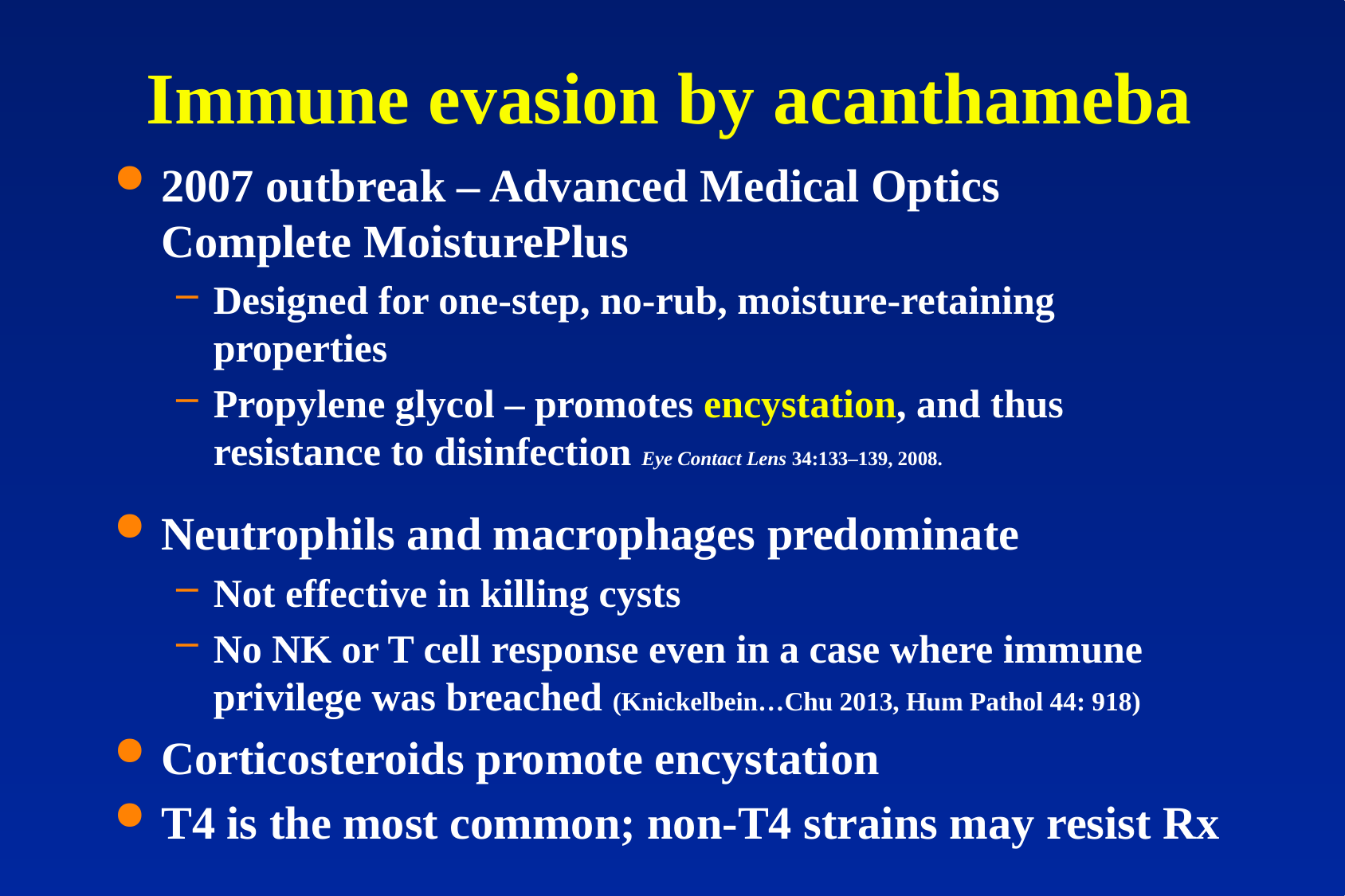

# Immune evasion by acanthameba
2007 outbreak – Advanced Medical Optics Complete MoisturePlus
Designed for one-step, no-rub, moisture-retaining properties
Propylene glycol – promotes encystation, and thus resistance to disinfection Eye Contact Lens 34:133–139, 2008.

Neutrophils and macrophages predominate
Not effective in killing cysts
No NK or T cell response even in a case where immune privilege was breached (Knickelbein…Chu 2013, Hum Pathol 44: 918)
Corticosteroids promote encystation
T4 is the most common; non-T4 strains may resist Rx